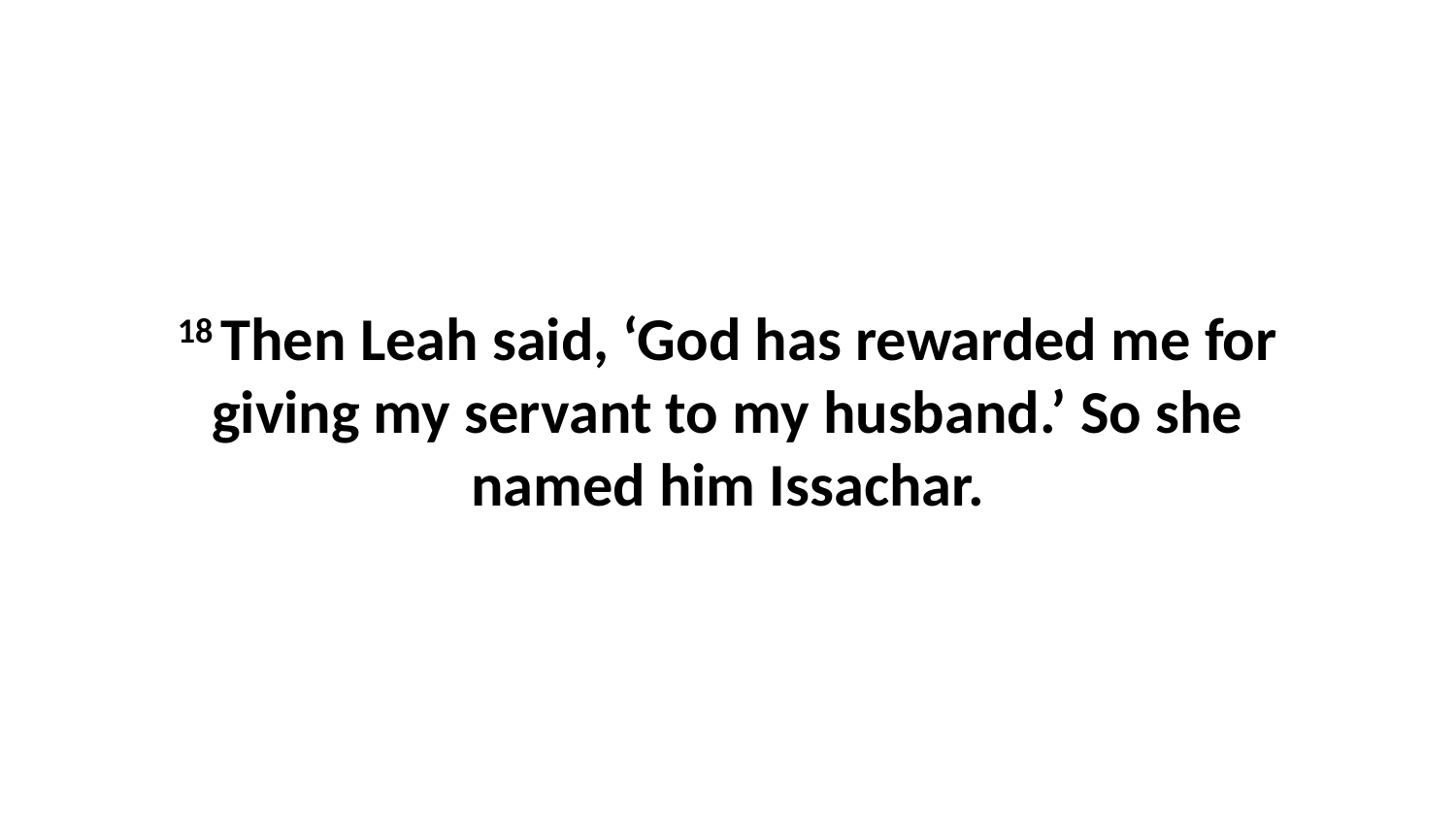

18 Then Leah said, ‘God has rewarded me for giving my servant to my husband.’ So she named him Issachar.